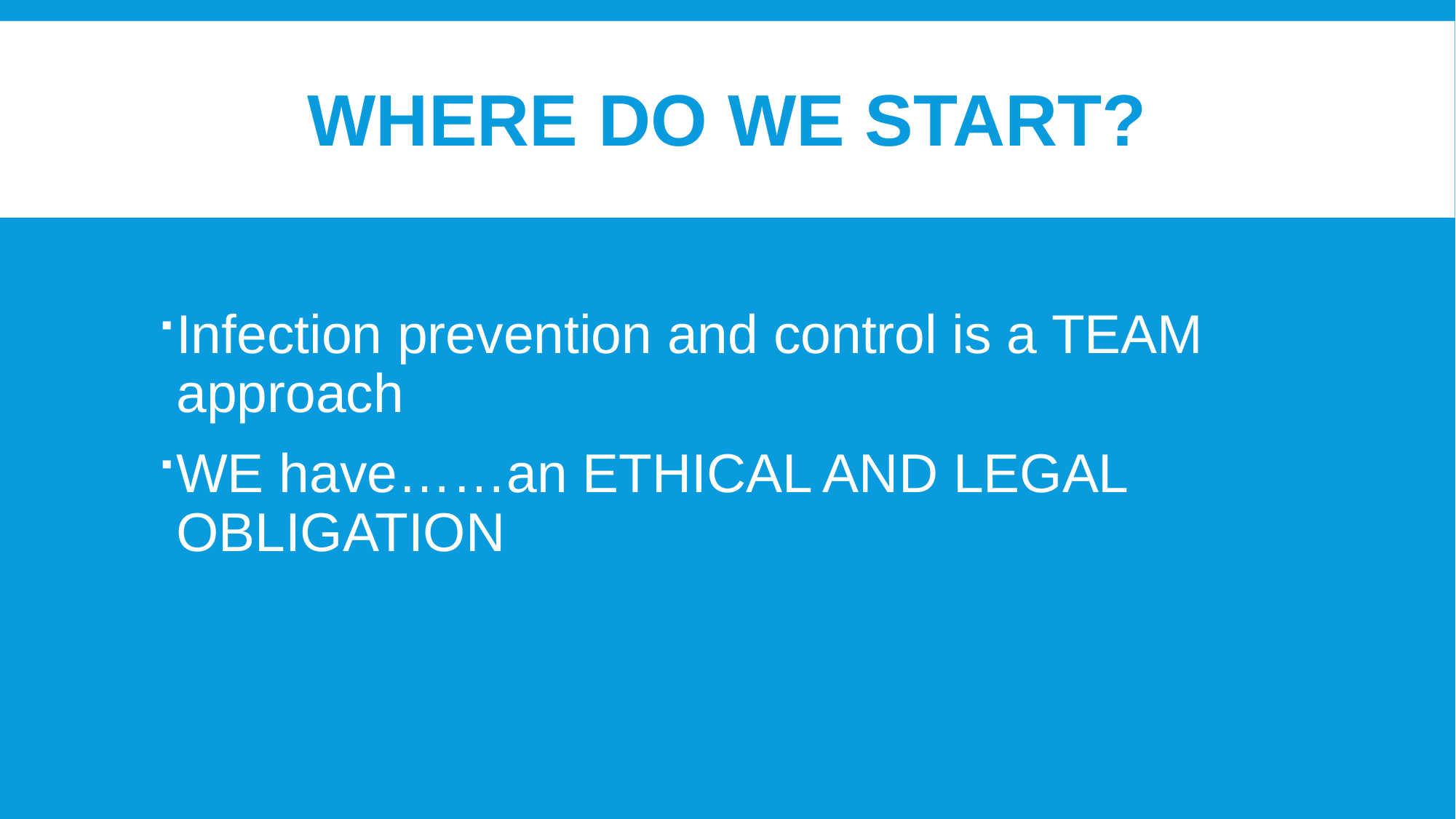

# Where do we start?
Infection prevention and control is a TEAM approach
WE have……an ETHICAL AND LEGAL OBLIGATION